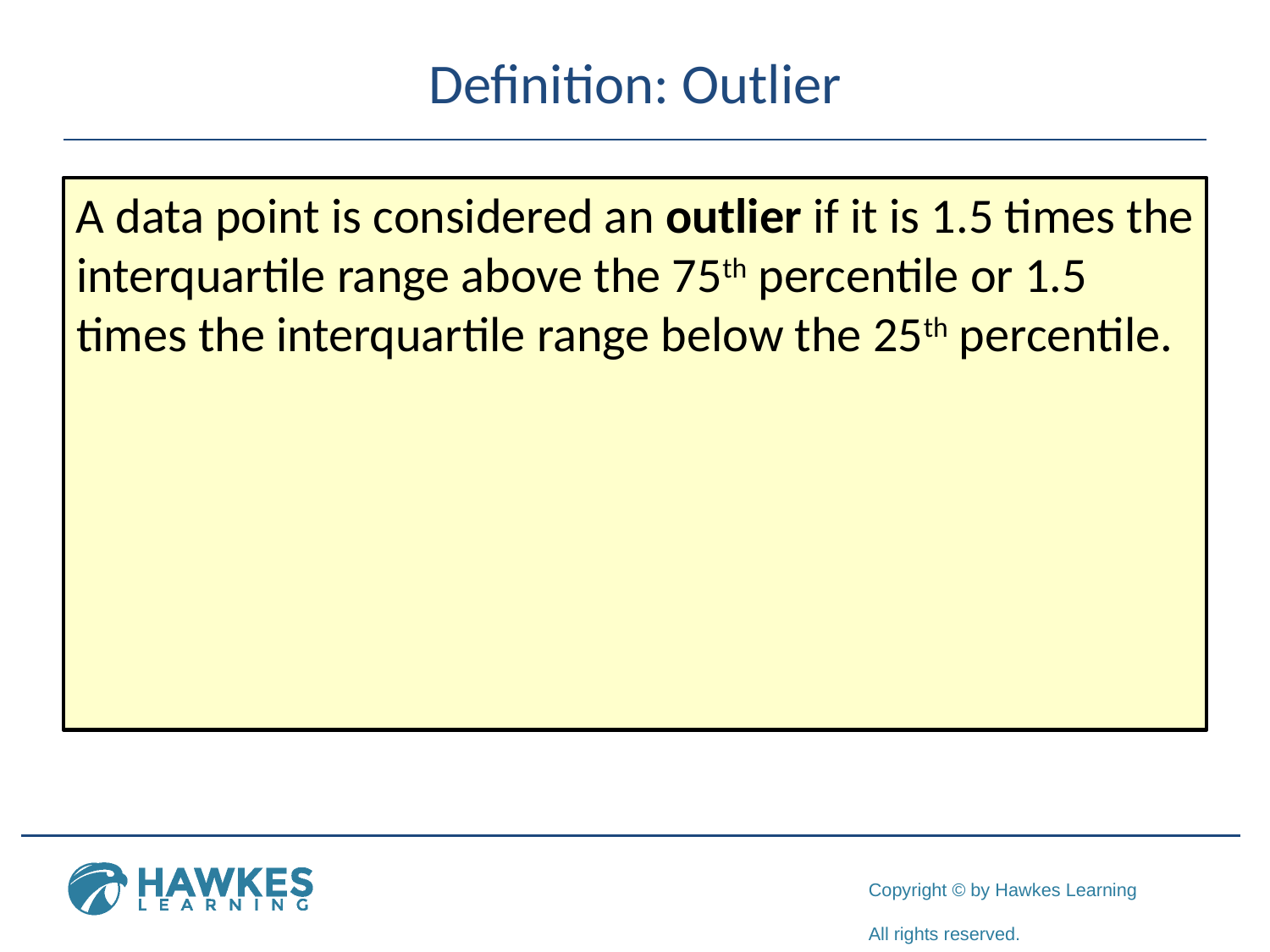

# Definition: Outlier
A data point is considered an outlier if it is 1.5 times the interquartile range above the 75th percentile or 1.5 times the interquartile range below the 25th percentile.